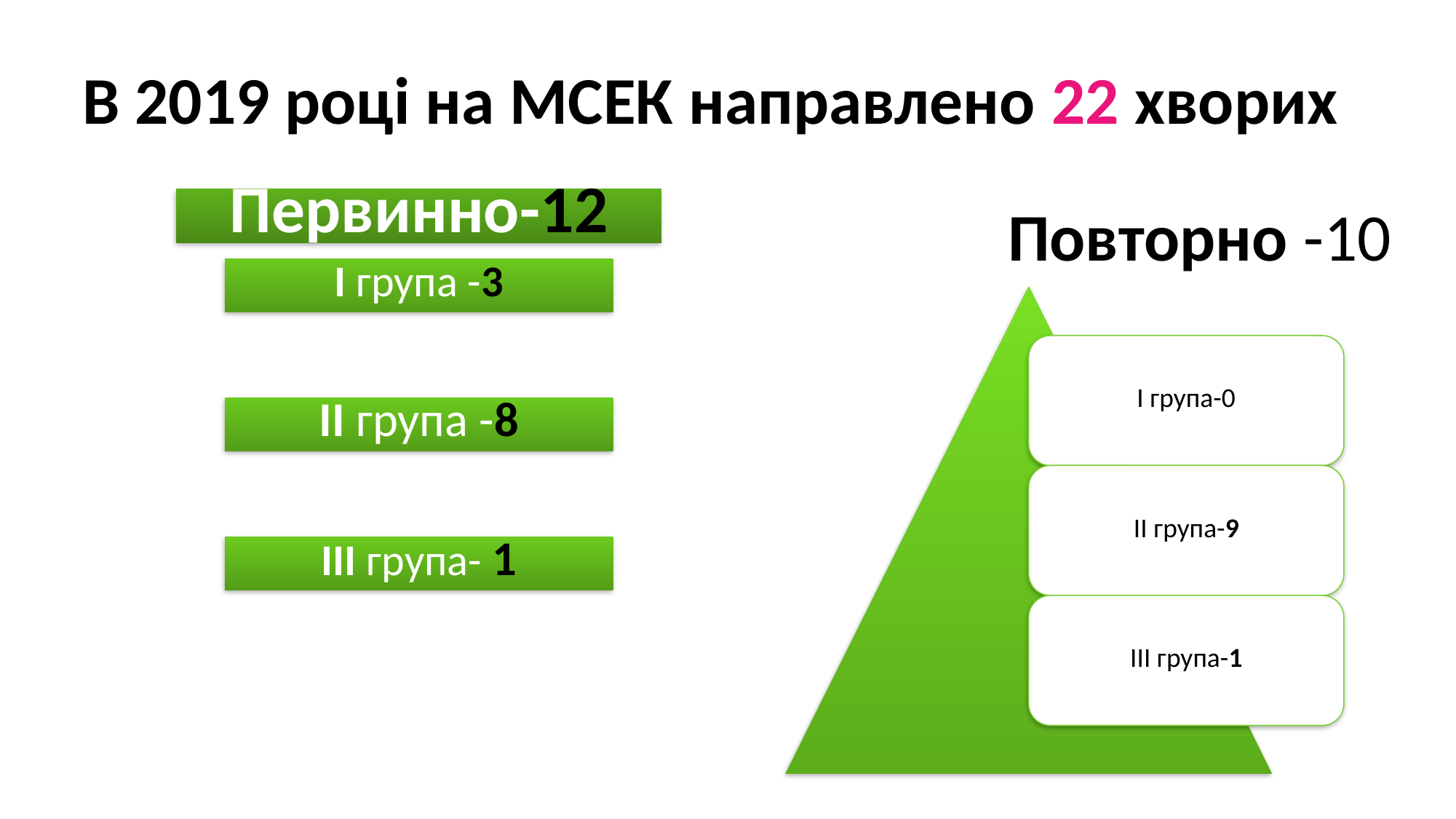

# В 2019 році на МСЕК направлено 22 хворих
III група- 1
II група -8
I група -3
Первинно-12
Повторно -10
ІІ група-9
ІІІ група-1
І група-0